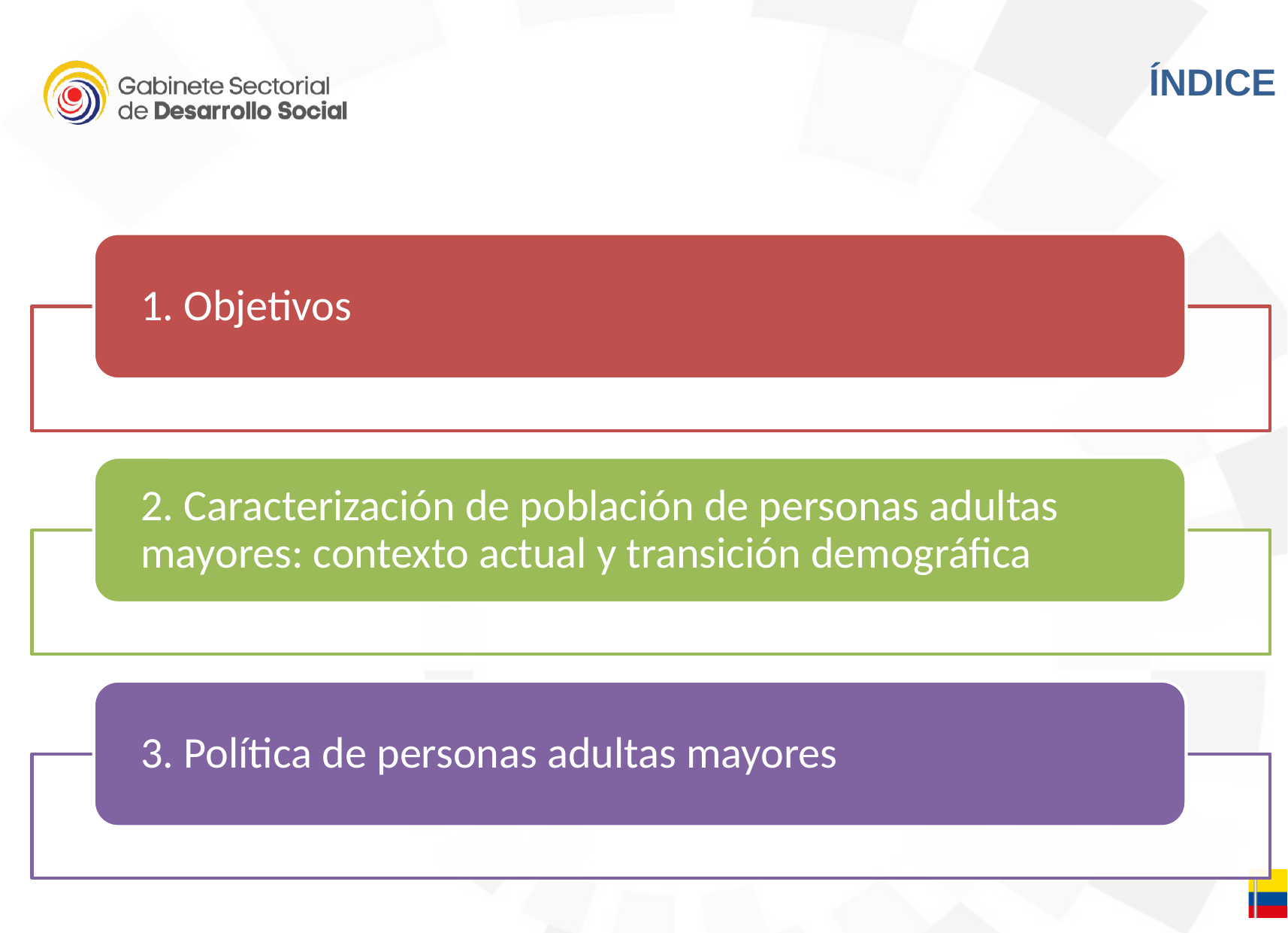

ÍNDICE
1. Objetivos
2. Caracterización de población de personas adultas mayores: contexto actual y transición demográfica
3. Política de personas adultas mayores